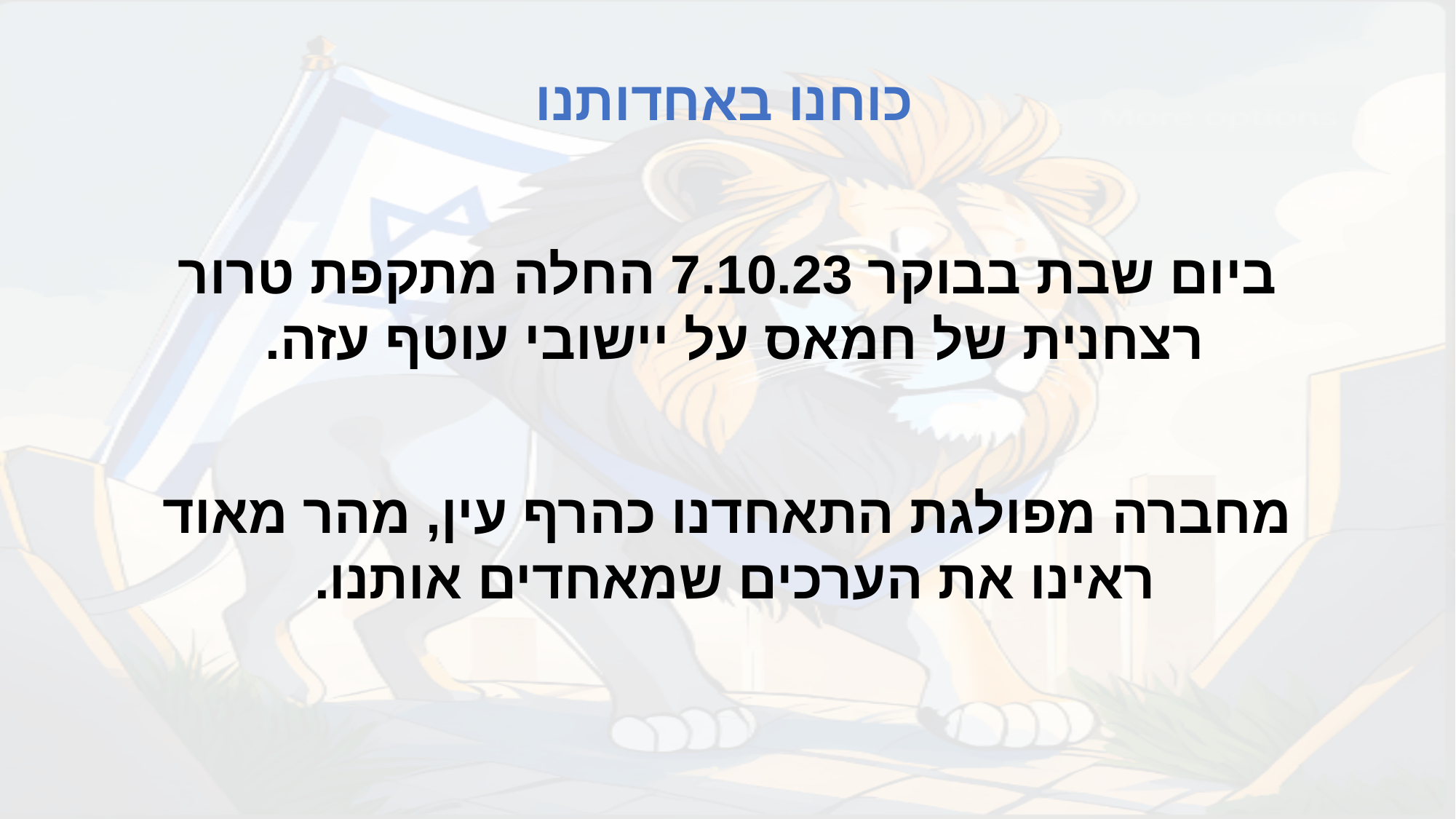

כוחנו באחדותנו
ביום שבת בבוקר 7.10.23 החלה מתקפת טרור רצחנית של חמאס על יישובי עוטף עזה.
מחברה מפולגת התאחדנו כהרף עין, מהר מאוד ראינו את הערכים שמאחדים אותנו.